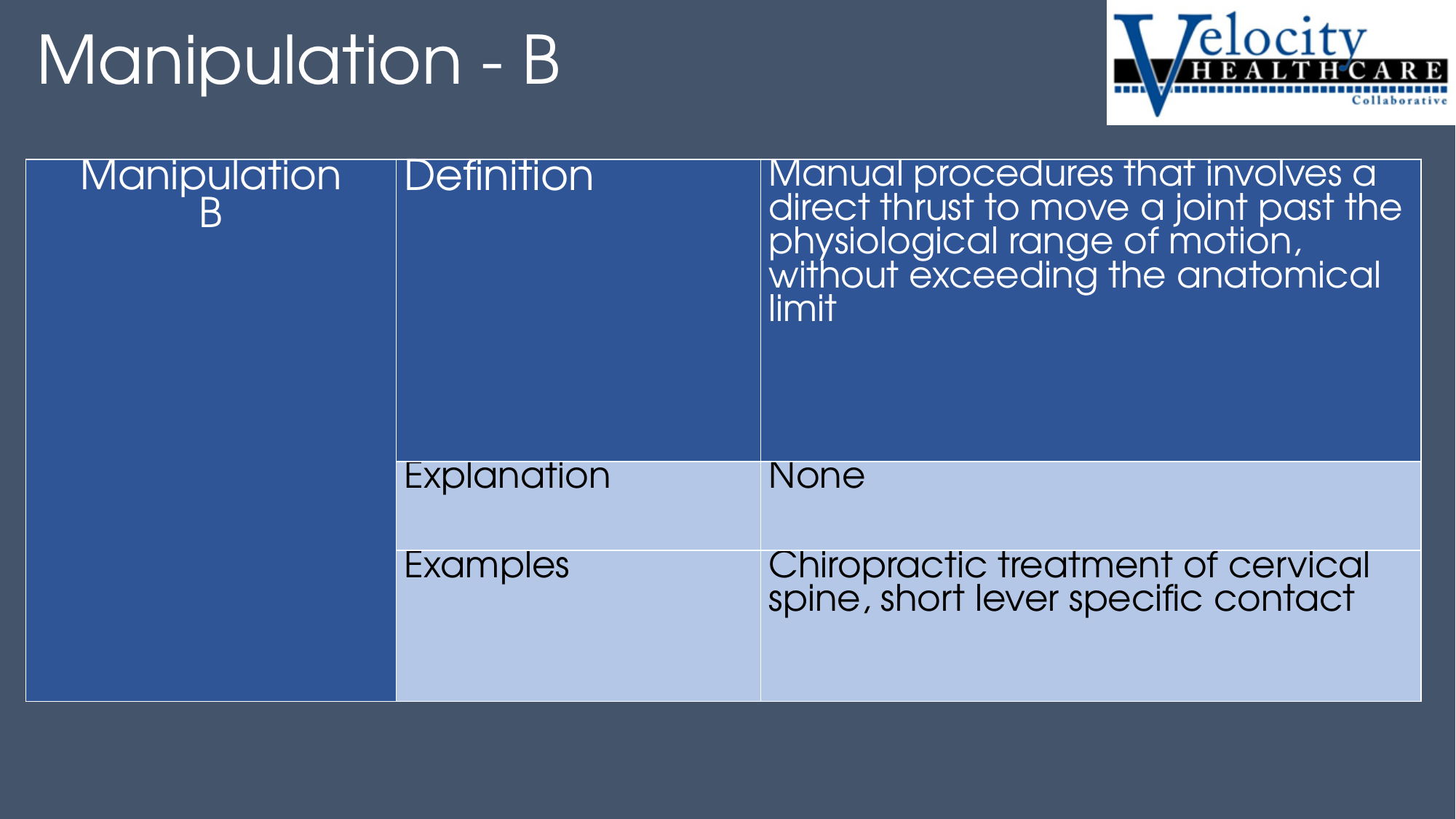

# Manipulation - B
| Manipulation B | Definition | Manual procedures that involves a direct thrust to move a joint past the physiological range of motion, without exceeding the anatomical limit |
| --- | --- | --- |
|  | Explanation | None |
|  | Examples | Chiropractic treatment of cervical spine, short lever specific contact |